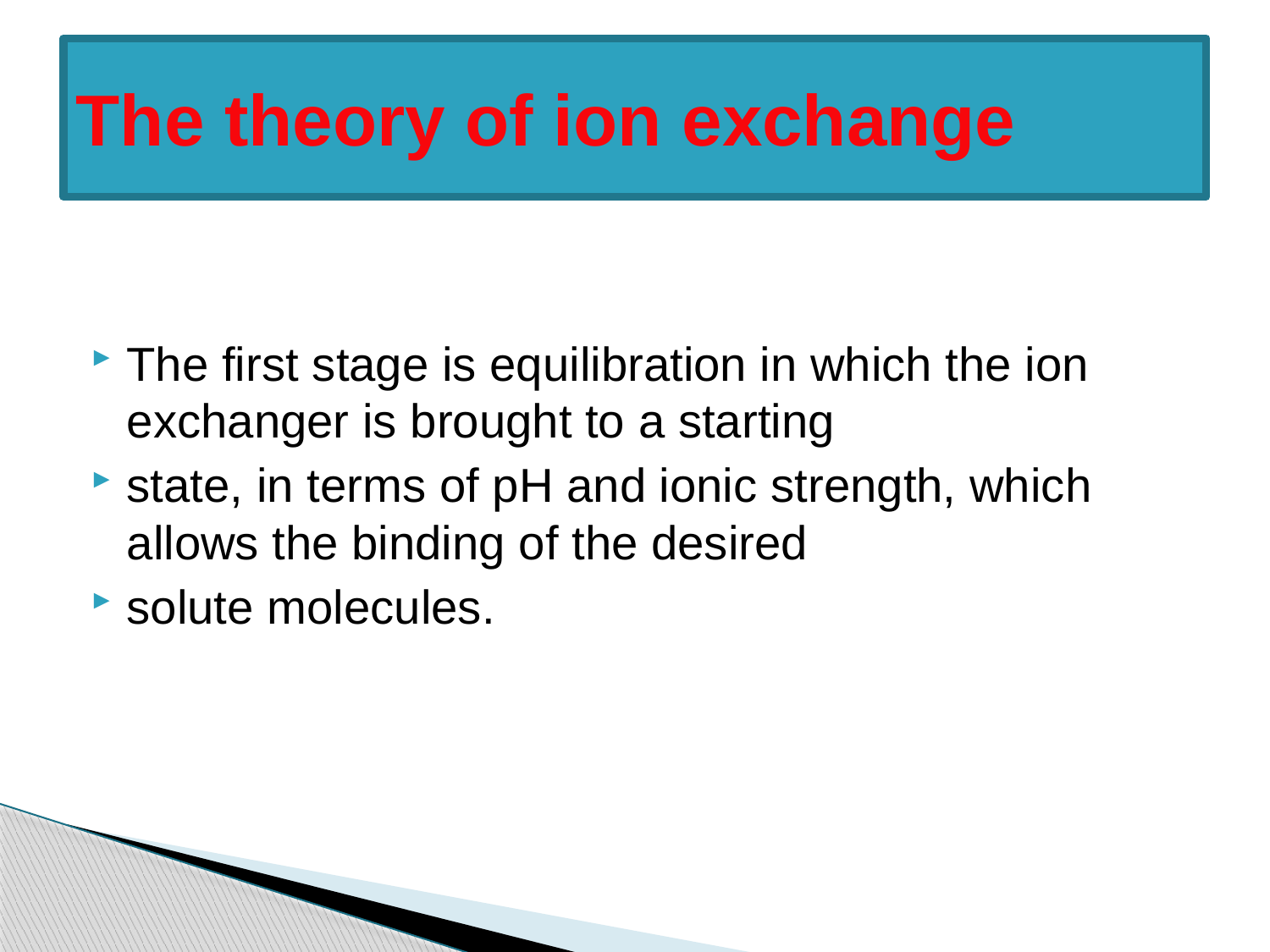

# The theory of ion exchange
The first stage is equilibration in which the ion exchanger is brought to a starting
state, in terms of pH and ionic strength, which allows the binding of the desired
solute molecules.